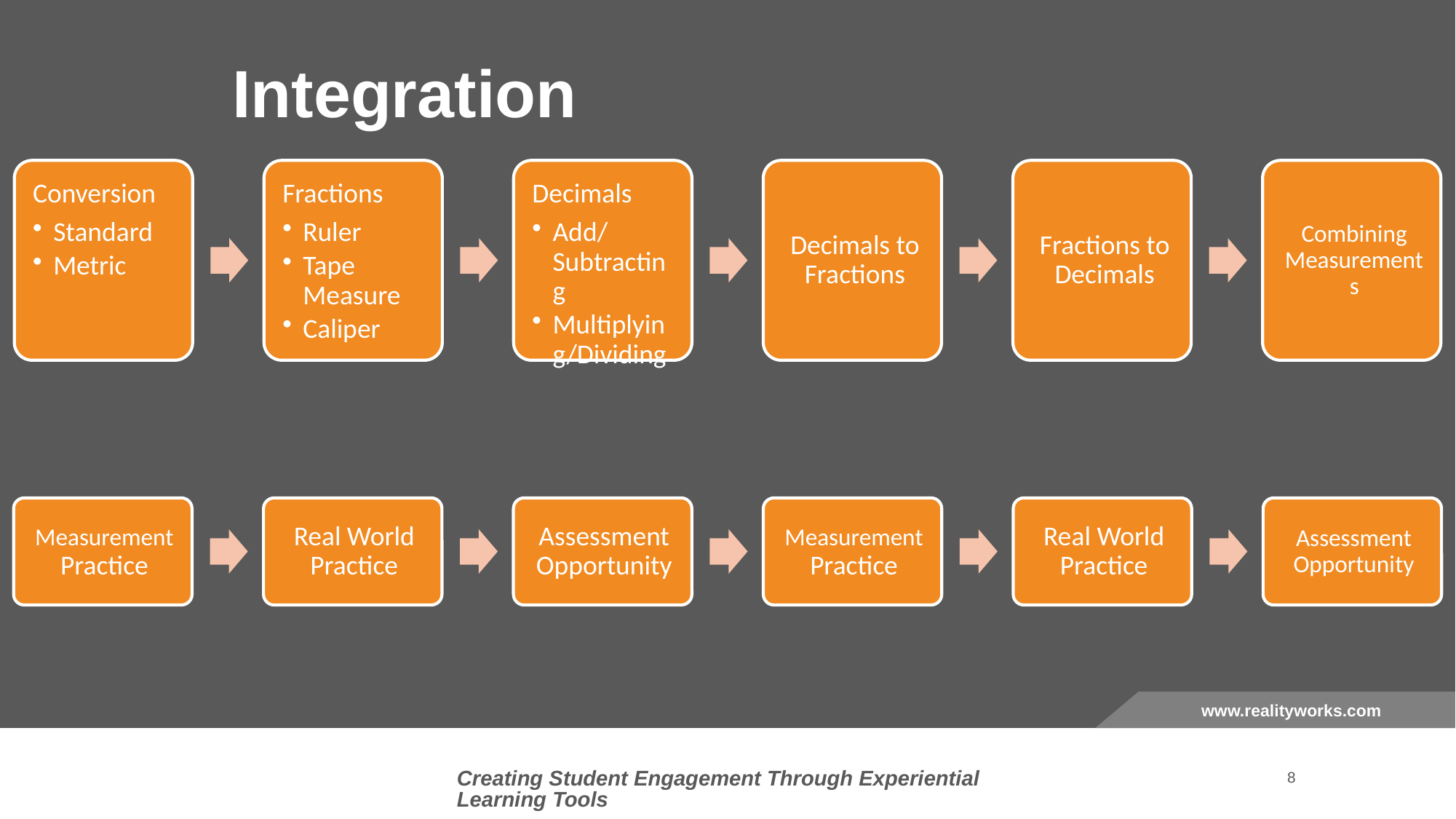

# Integration
Conversion
Standard
Metric

Fractions
Ruler
Tape Measure
Caliper

Decimals
Add/Subtracting
Multiplying/Dividing

Decimals to Fractions

Fractions to Decimals

Combining Measurements
Measurement Practice

Real World Practice

Assessment Opportunity

Measurement Practice

Real World Practice

Assessment Opportunity
8
Creating Student Engagement Through Experiential Learning Tools